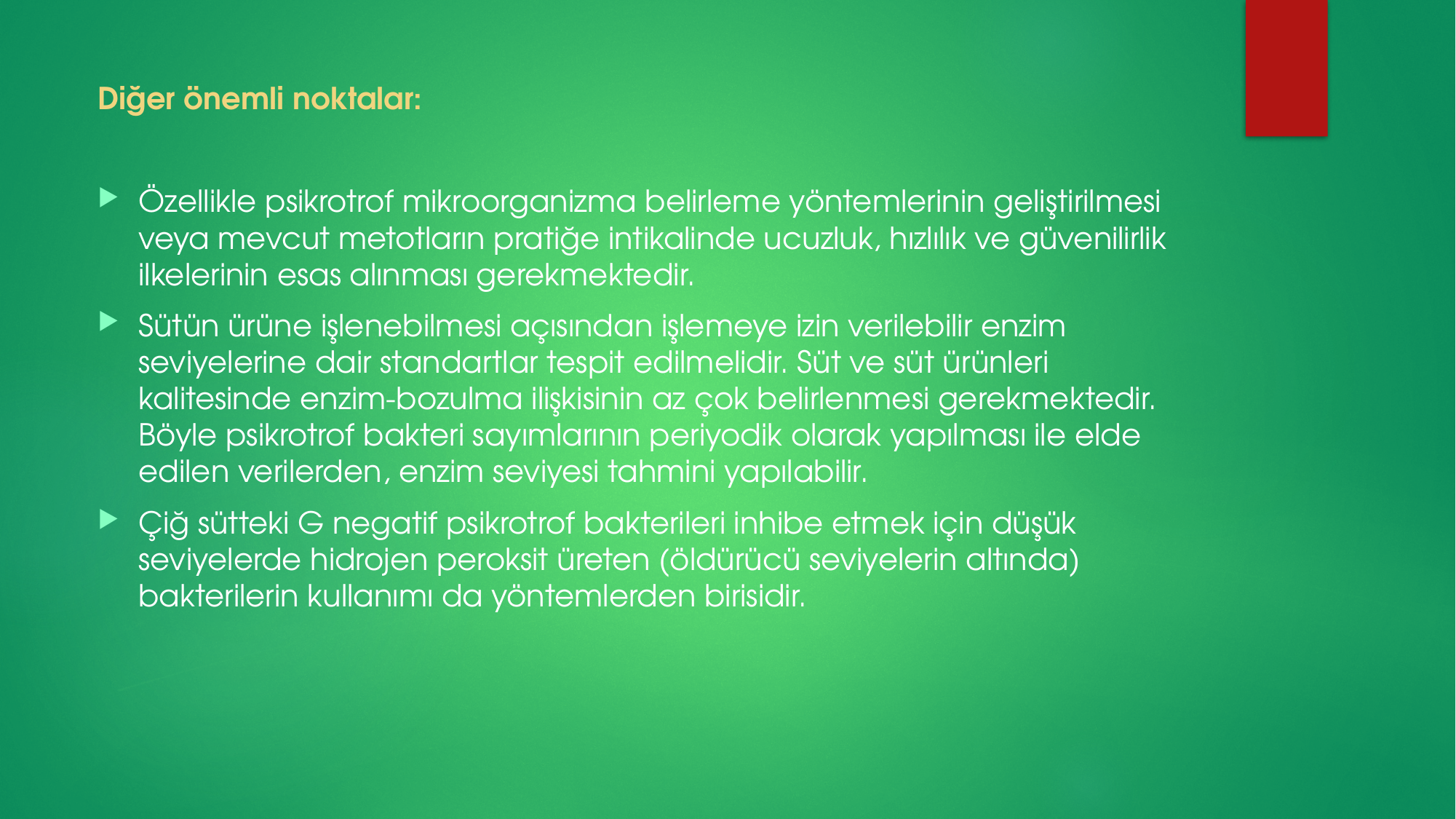

Diğer önemli noktalar:

Özellikle psikrotrof mikroorganizma belirleme yöntemlerinin geliştirilmesi veya mevcut metotların pratiğe intikalinde ucuzluk, hızlılık ve güvenilirlik ilkelerinin esas alınması gerekmektedir.
Sütün ürüne işlenebilmesi açısından işlemeye izin verilebilir enzim seviyelerine dair standartlar tespit edilmelidir. Süt ve süt ürünleri kalitesinde enzim-bozulma ilişkisinin az çok belirlenmesi gerekmektedir. Böyle psikrotrof bakteri sayımlarının periyodik olarak yapılması ile elde edilen verilerden, enzim seviyesi tahmini yapılabilir.
Çiğ sütteki G negatif psikrotrof bakterileri inhibe etmek için düşük seviyelerde hidrojen peroksit üreten (öldürücü seviyelerin altında) bakterilerin kullanımı da yöntemlerden birisidir.